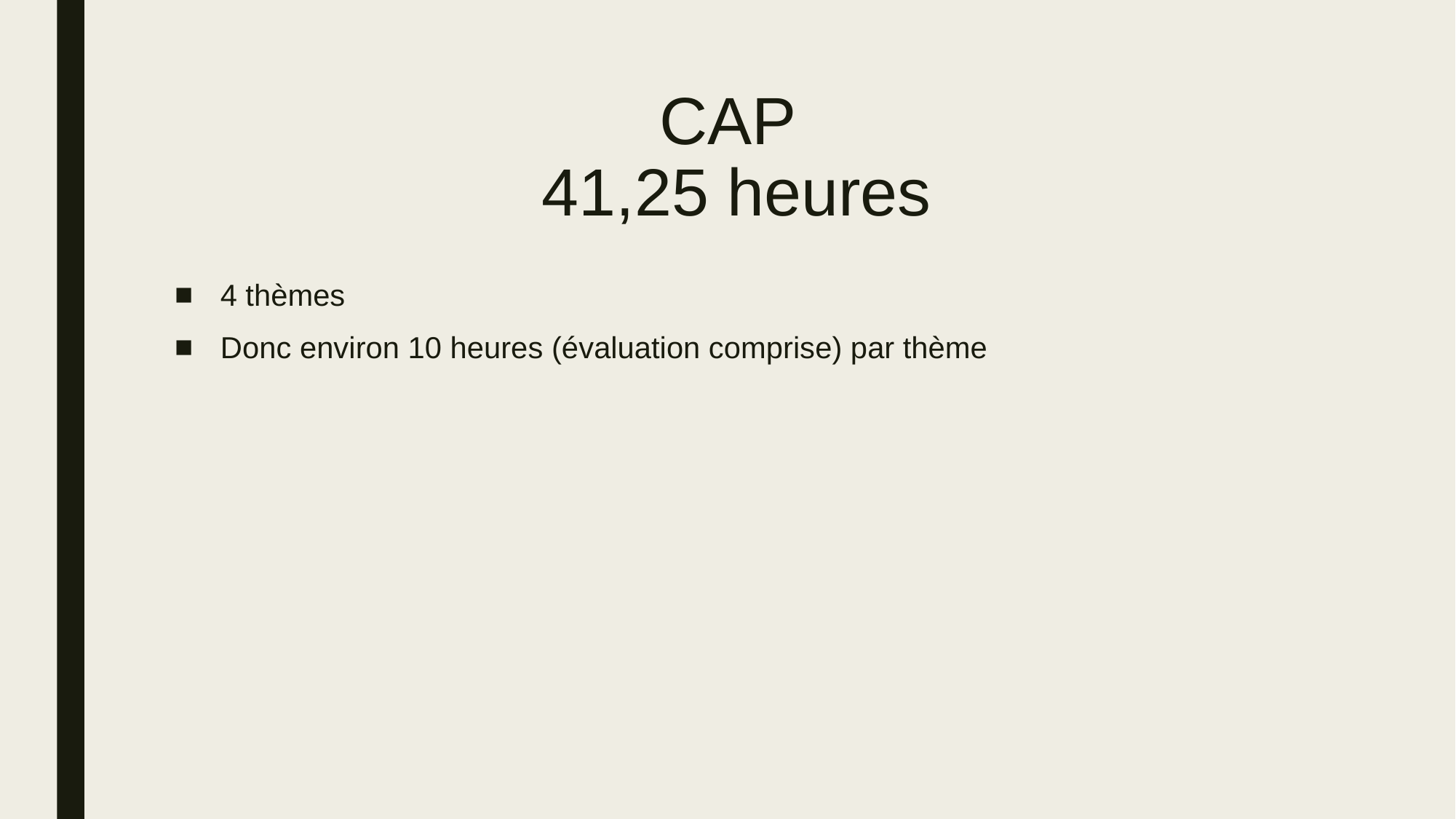

# CAP 41,25 heures
4 thèmes
Donc environ 10 heures (évaluation comprise) par thème